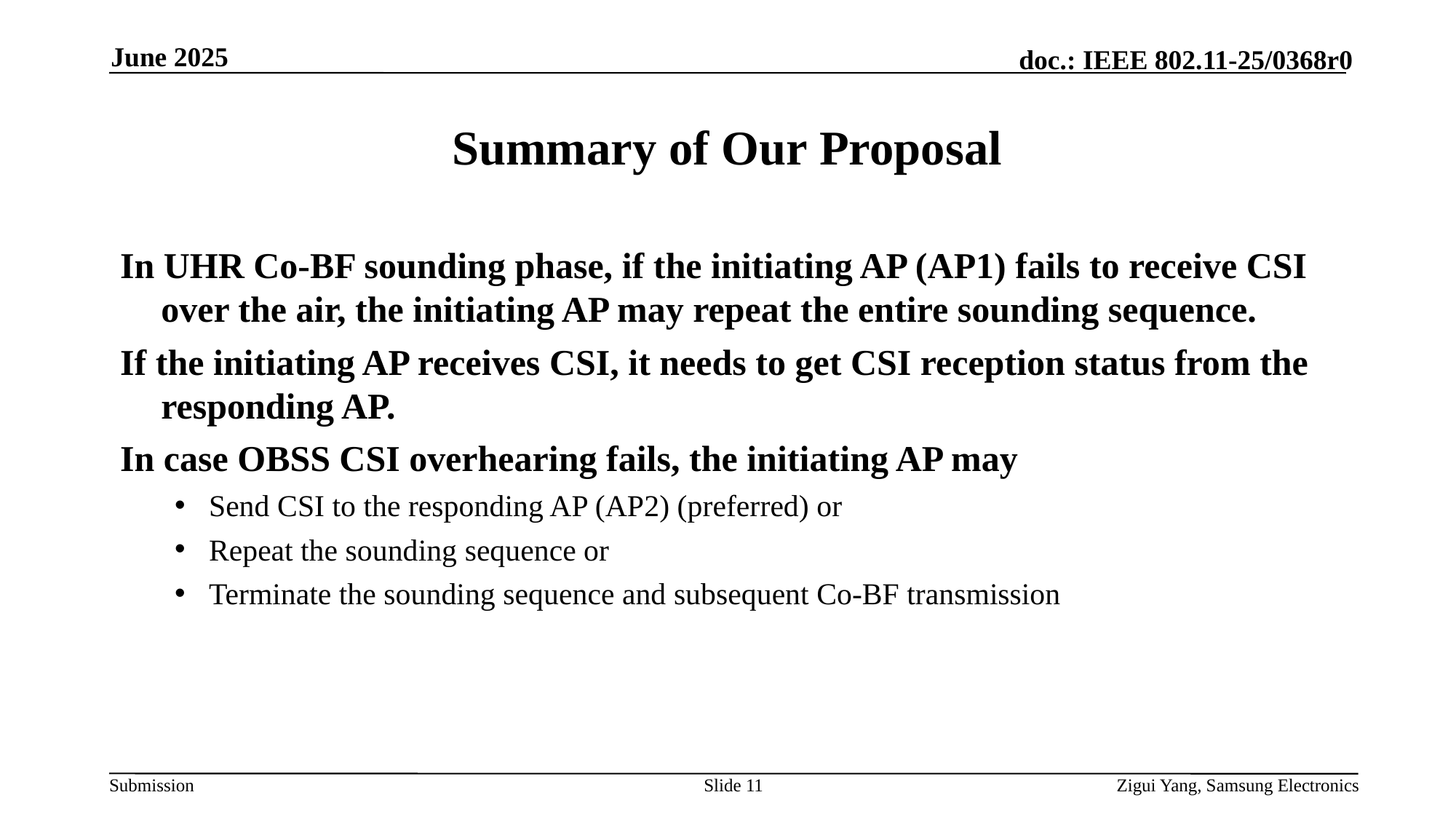

June 2025
# Summary of Our Proposal
In UHR Co-BF sounding phase, if the initiating AP (AP1) fails to receive CSI over the air, the initiating AP may repeat the entire sounding sequence.
If the initiating AP receives CSI, it needs to get CSI reception status from the responding AP.
In case OBSS CSI overhearing fails, the initiating AP may
Send CSI to the responding AP (AP2) (preferred) or
Repeat the sounding sequence or
Terminate the sounding sequence and subsequent Co-BF transmission
Slide 11
Zigui Yang, Samsung Electronics